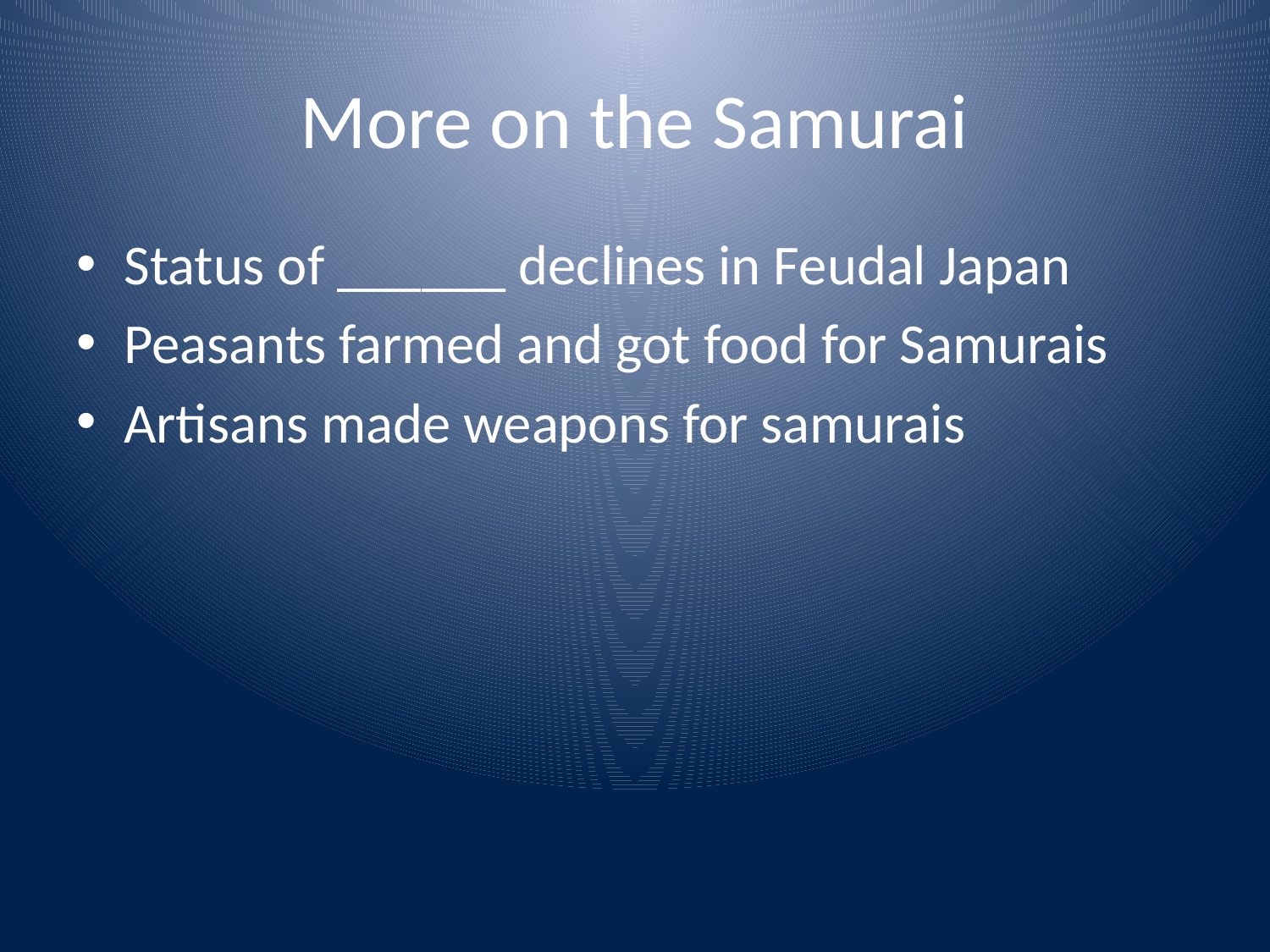

# More on the Samurai
Status of ______ declines in Feudal Japan
Peasants farmed and got food for Samurais
Artisans made weapons for samurais